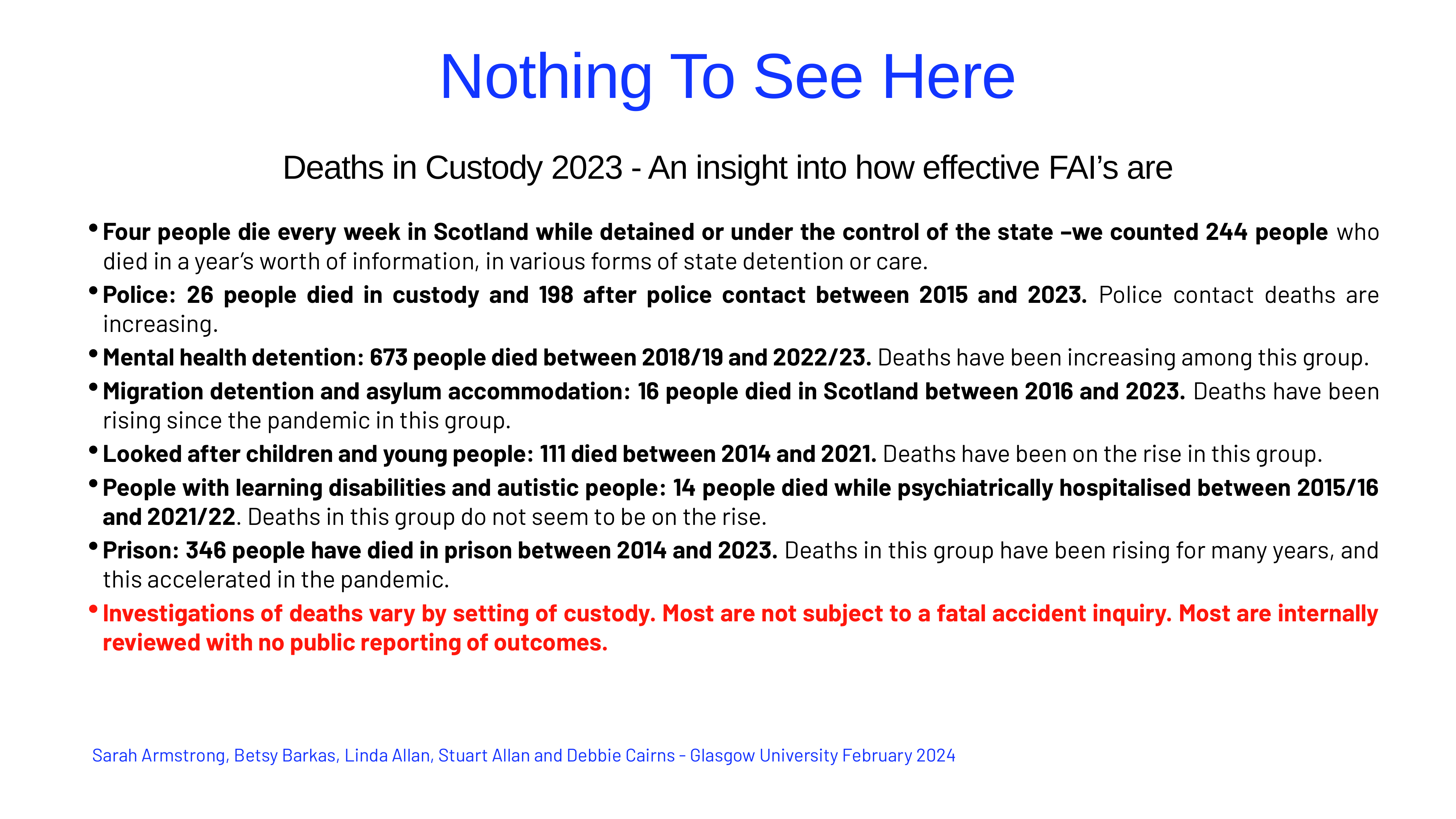

# Nothing To See Here
Deaths in Custody 2023 - An insight into how effective FAI’s are
Four people die every week in Scotland while detained or under the control of the state –we counted 244 people who died in a year’s worth of information, in various forms of state detention or care.
Police: 26 people died in custody and 198 after police contact between 2015 and 2023. Police contact deaths are increasing.
Mental health detention: 673 people died between 2018/19 and 2022/23. Deaths have been increasing among this group.
Migration detention and asylum accommodation: 16 people died in Scotland between 2016 and 2023. Deaths have been rising since the pandemic in this group.
Looked after children and young people: 111 died between 2014 and 2021. Deaths have been on the rise in this group.
People with learning disabilities and autistic people: 14 people died while psychiatrically hospitalised between 2015/16 and 2021/22. Deaths in this group do not seem to be on the rise.
Prison: 346 people have died in prison between 2014 and 2023. Deaths in this group have been rising for many years, and this accelerated in the pandemic.
Investigations of deaths vary by setting of custody. Most are not subject to a fatal accident inquiry. Most are internally reviewed with no public reporting of outcomes.
Sarah Armstrong, Betsy Barkas, Linda Allan, Stuart Allan and Debbie Cairns - Glasgow University February 2024